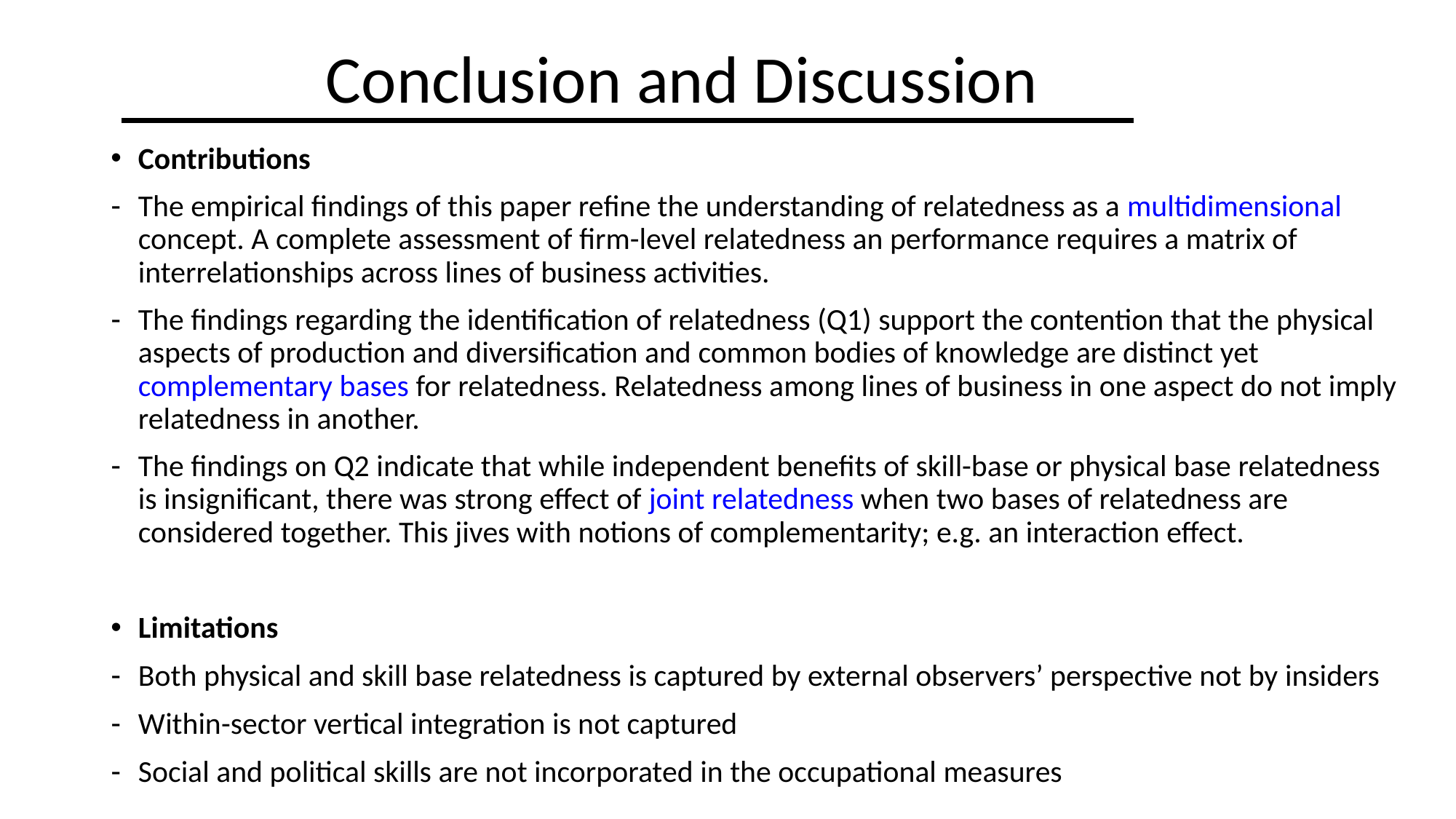

# Conclusion and Discussion
Contributions
The empirical findings of this paper refine the understanding of relatedness as a multidimensional concept. A complete assessment of firm-level relatedness an performance requires a matrix of interrelationships across lines of business activities.
The findings regarding the identification of relatedness (Q1) support the contention that the physical aspects of production and diversification and common bodies of knowledge are distinct yet complementary bases for relatedness. Relatedness among lines of business in one aspect do not imply relatedness in another.
The findings on Q2 indicate that while independent benefits of skill-base or physical base relatedness is insignificant, there was strong effect of joint relatedness when two bases of relatedness are considered together. This jives with notions of complementarity; e.g. an interaction effect.

Limitations
Both physical and skill base relatedness is captured by external observers’ perspective not by insiders
Within-sector vertical integration is not captured
Social and political skills are not incorporated in the occupational measures